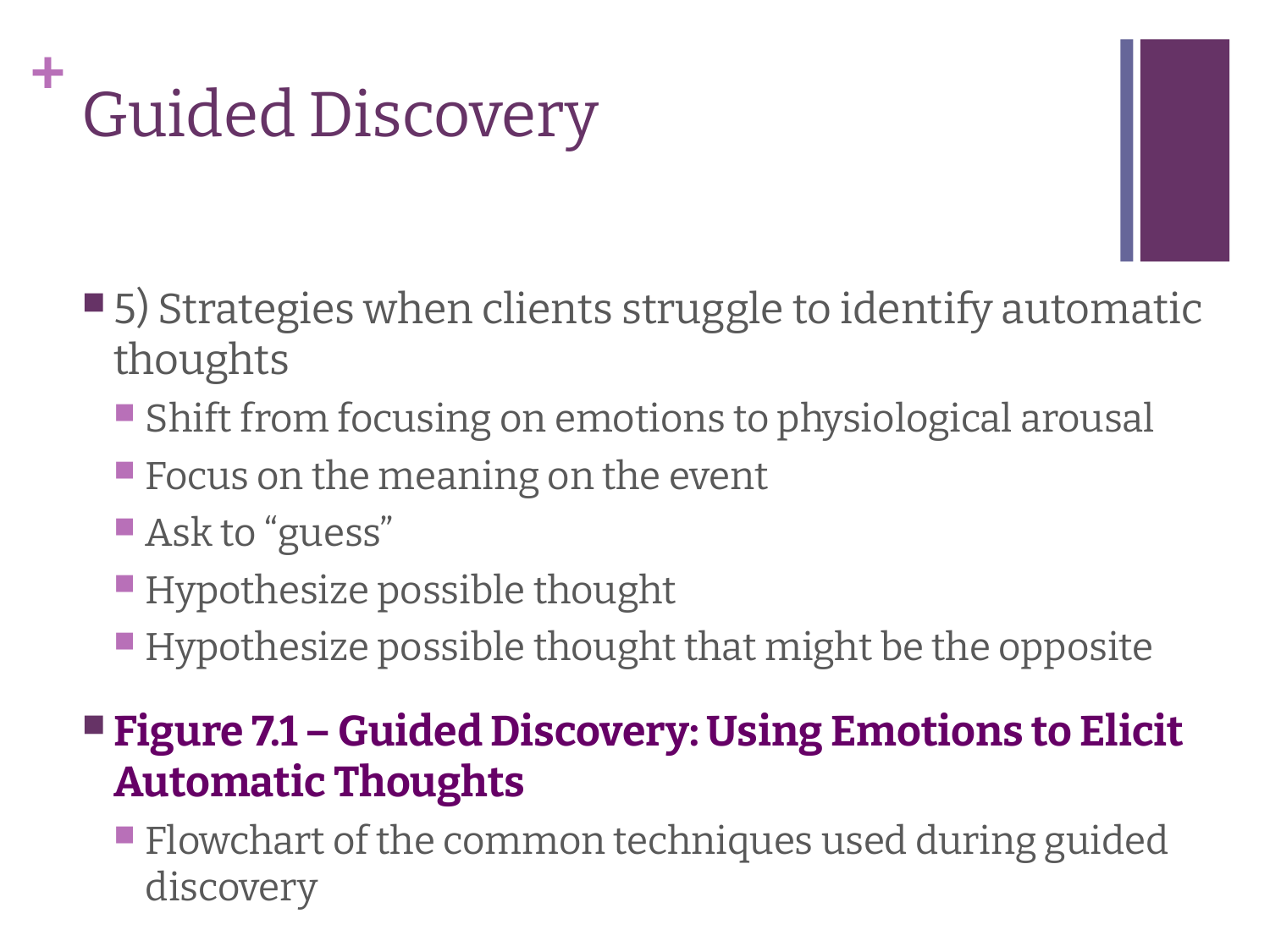

# Guided Discovery
5) Strategies when clients struggle to identify automatic thoughts
Shift from focusing on emotions to physiological arousal
Focus on the meaning on the event
Ask to “guess”
Hypothesize possible thought
Hypothesize possible thought that might be the opposite
Figure 7.1 – Guided Discovery: Using Emotions to Elicit Automatic Thoughts
Flowchart of the common techniques used during guided discovery